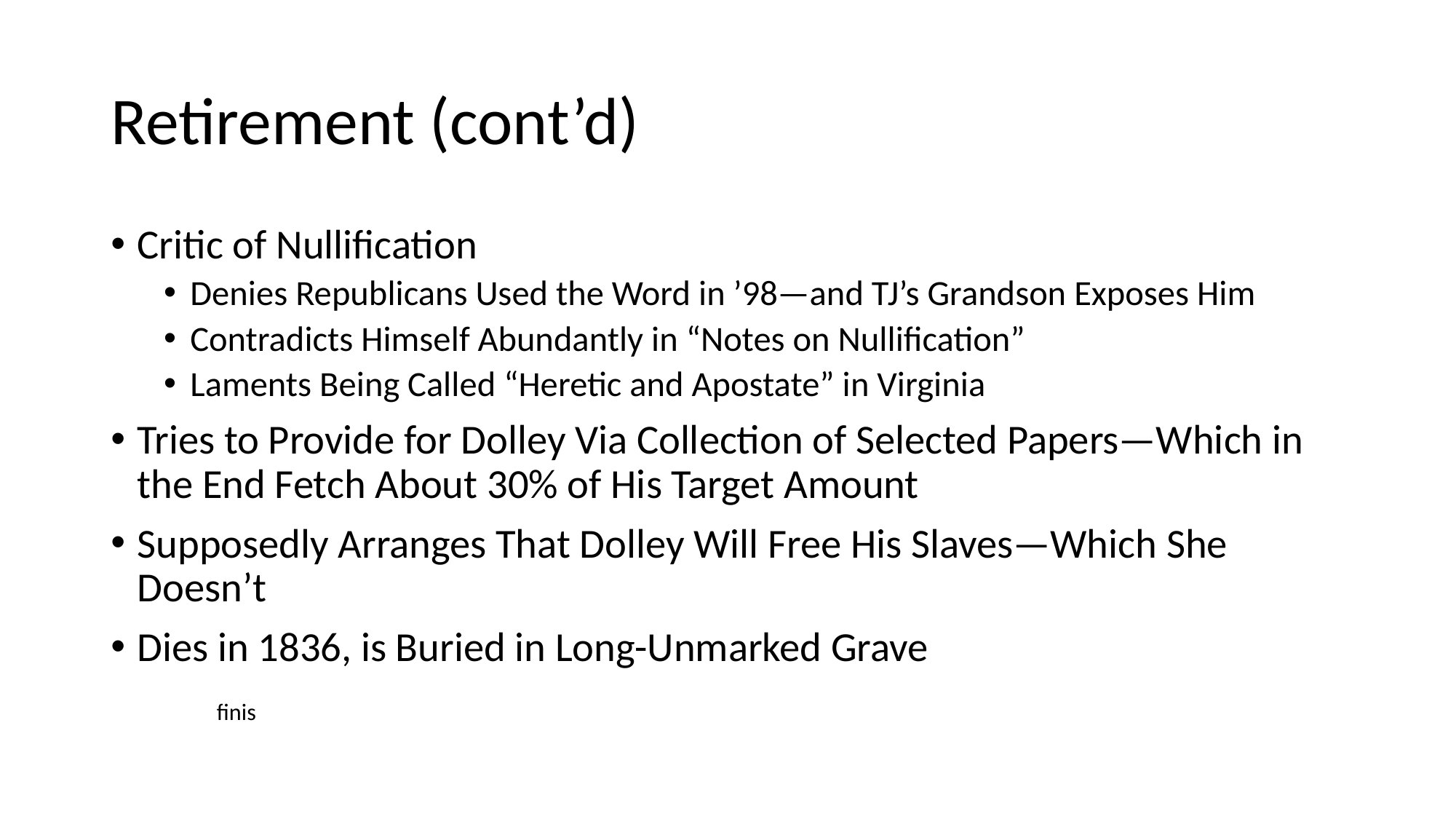

# Retirement (cont’d)
Critic of Nullification
Denies Republicans Used the Word in ’98—and TJ’s Grandson Exposes Him
Contradicts Himself Abundantly in “Notes on Nullification”
Laments Being Called “Heretic and Apostate” in Virginia
Tries to Provide for Dolley Via Collection of Selected Papers—Which in the End Fetch About 30% of His Target Amount
Supposedly Arranges That Dolley Will Free His Slaves—Which She Doesn’t
Dies in 1836, is Buried in Long-Unmarked Grave
	finis